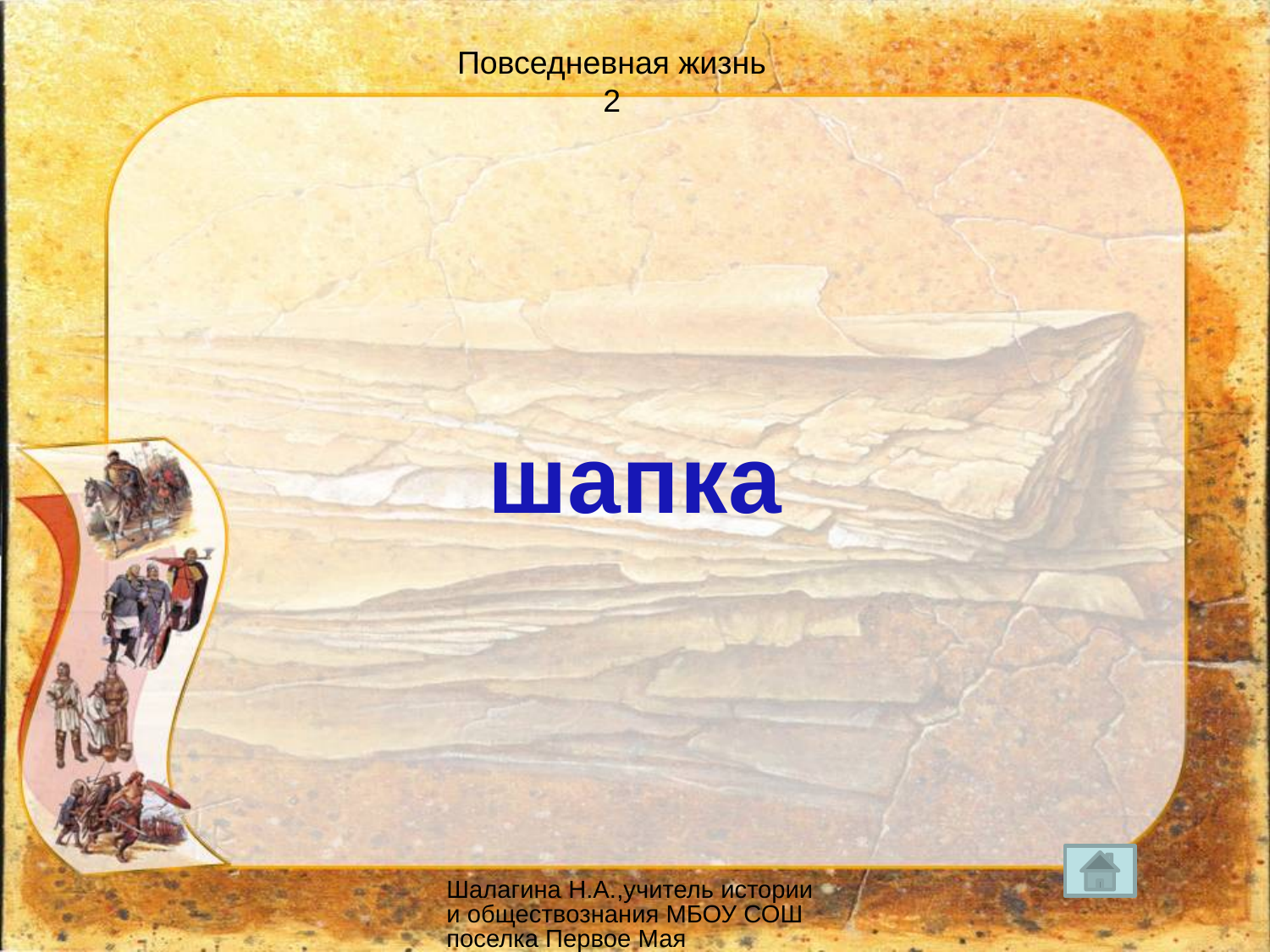

Повседневная жизнь
2
шапка

Шалагина Н.А.,учитель истории и обществознания МБОУ СОШ поселка Первое Мая